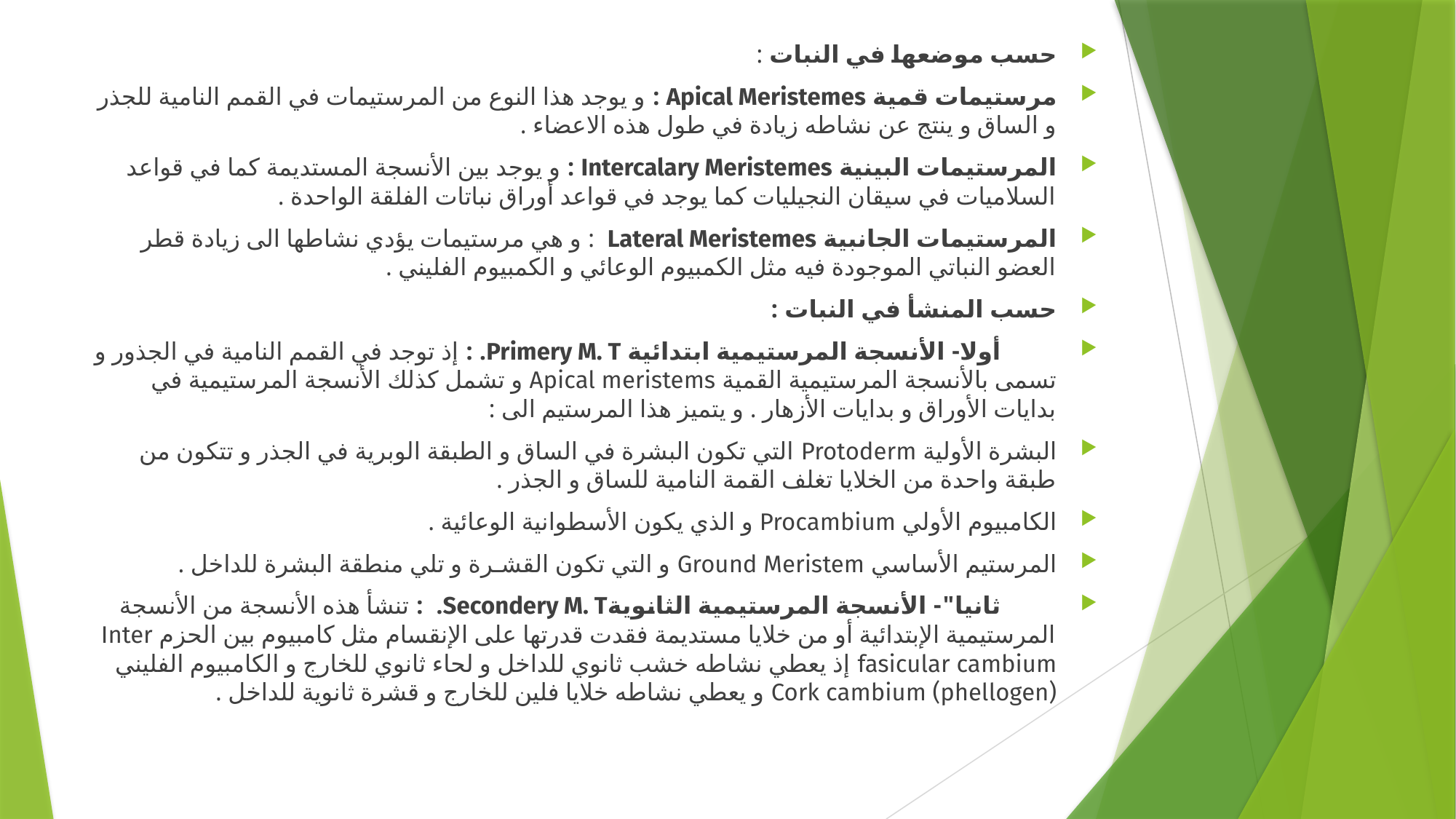

حسب موضعها في النبات :
مرستيمات قمية Apical Meristemes : و يوجد هذا النوع من المرستيمات في القمم النامية للجذر و الساق و ينتج عن نشاطه زيادة في طول هذه الاعضاء .
المرستيمات البينية Intercalary Meristemes : و يوجد بين الأنسجة المستديمة كما في قواعد السلاميات في سيقان النجيليات كما يوجد في قواعد أوراق نباتات الفلقة الواحدة .
المرستيمات الجانبية Lateral Meristemes  : و هي مرستيمات يؤدي نشاطها الى زيادة قطر العضو النباتي الموجودة فيه مثل الكمبيوم الوعائي و الكمبيوم الفليني .
حسب المنشأ في النبات :
         أولا- الأنسجة المرستيمية ابتدائية Primery M. T. : إذ توجد في القمم النامية في الجذور و تسمى بالأنسجة المرستيمية القمية Apical meristems و تشمل كذلك الأنسجة المرستيمية في بدايات الأوراق و بدايات الأزهار . و يتميز هذا المرستيم الى :
البشرة الأولية Protoderm التي تكون البشرة في الساق و الطبقة الوبرية في الجذر و تتكون من طبقة واحدة من الخلايا تغلف القمة النامية للساق و الجذر .
الكامبيوم الأولي Procambium و الذي يكون الأسطوانية الوعائية .
المرستيم الأساسي Ground Meristem و التي تكون القشـرة و تلي منطقة البشرة للداخل .
         ثانيا"- الأنسجة المرستيمية الثانويةSecondery M. T.  : تنشأ هذه الأنسجة من الأنسجة المرستيمية الإبتدائية أو من خلايا مستديمة فقدت قدرتها على الإنقسام مثل كامبيوم بين الحزم Inter fasicular cambium إذ يعطي نشاطه خشب ثانوي للداخل و لحاء ثانوي للخارج و الكامبيوم الفليني Cork cambium (phellogen) و يعطي نشاطه خلايا فلين للخارج و قشرة ثانوية للداخل .